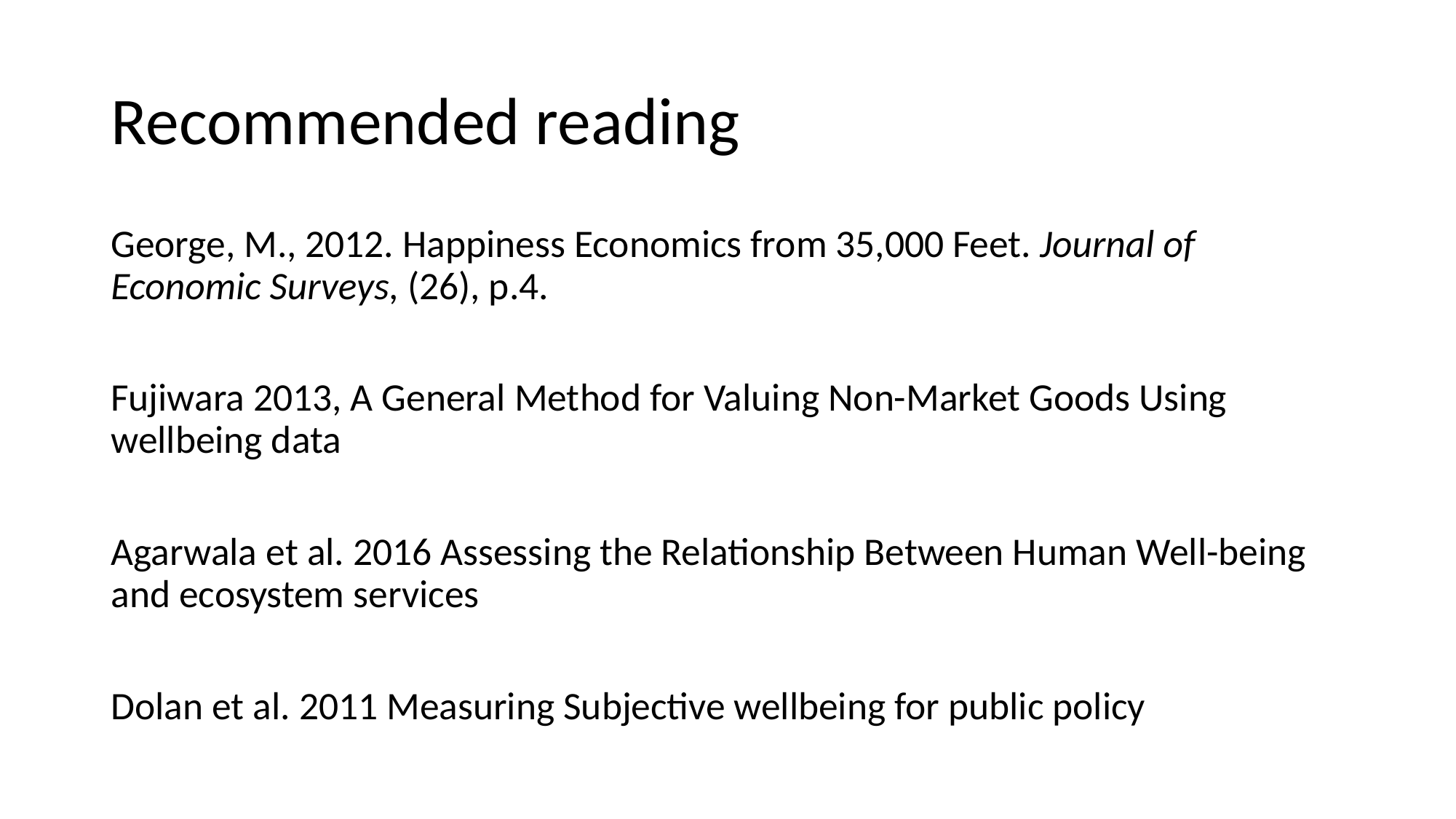

# Recommended reading
George, M., 2012. Happiness Economics from 35,000 Feet. Journal of Economic Surveys, (26), p.4.

Fujiwara 2013, A General Method for Valuing Non-Market Goods Using wellbeing data

Agarwala et al. 2016 Assessing the Relationship Between Human Well-being and ecosystem services

Dolan et al. 2011 Measuring Subjective wellbeing for public policy